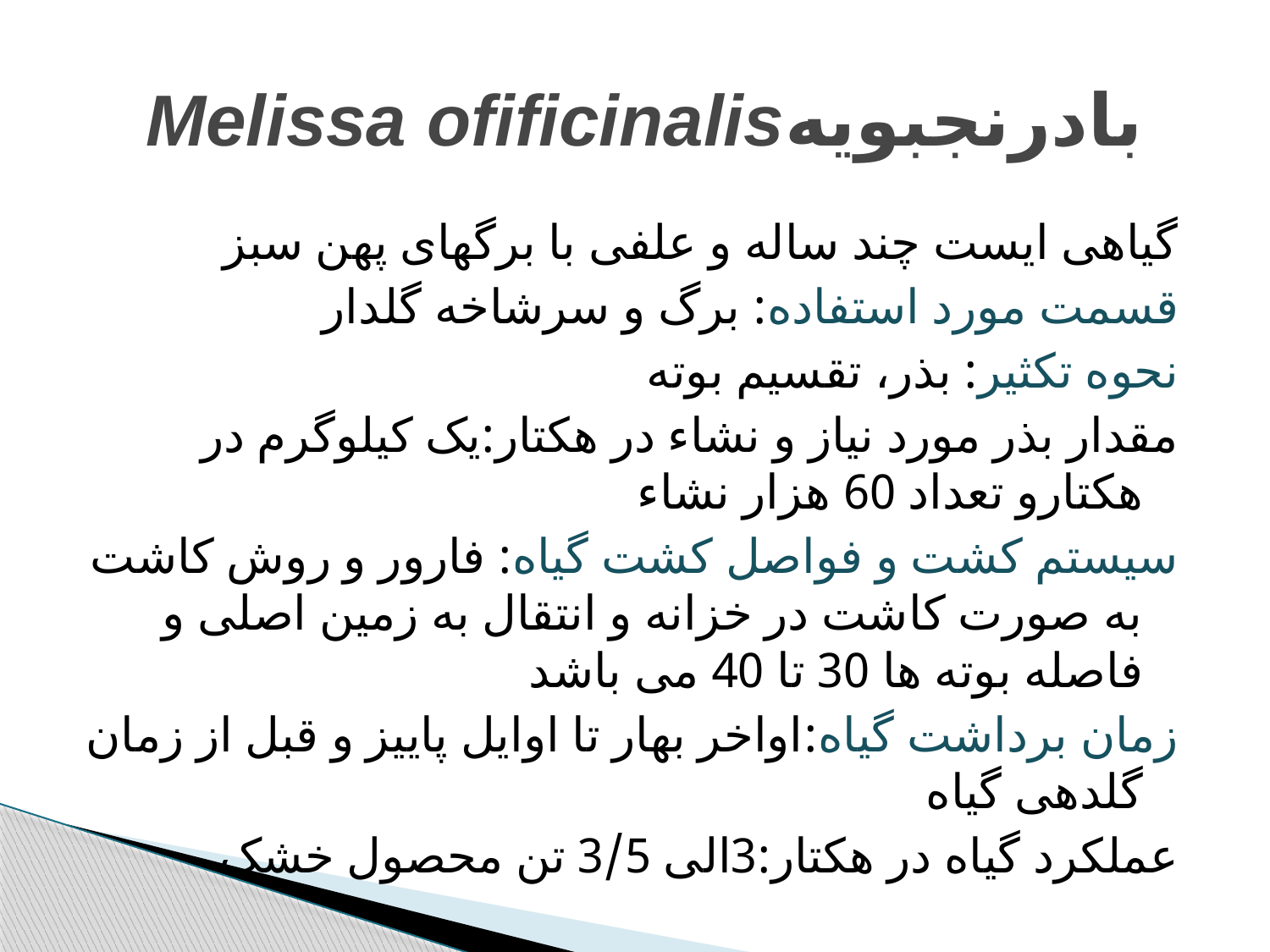

# بادرنجبویهMelissa ofificinalis
گیاهی ایست چند ساله و علفی با برگهای پهن سبز
قسمت مورد استفاده: برگ و سرشاخه گلدار
نحوه تکثیر: بذر، تقسیم بوته
مقدار بذر مورد نیاز و نشاء در هکتار:یک کیلوگرم در هکتارو تعداد 60 هزار نشاء
سیستم کشت و فواصل کشت گیاه: فارور و روش کاشت به صورت کاشت در خزانه و انتقال به زمین اصلی و فاصله بوته ها 30 تا 40 می باشد
زمان برداشت گیاه:اواخر بهار تا اوایل پاییز و قبل از زمان گلدهی گیاه
عملکرد گیاه در هکتار:3الی 3/5 تن محصول خشک